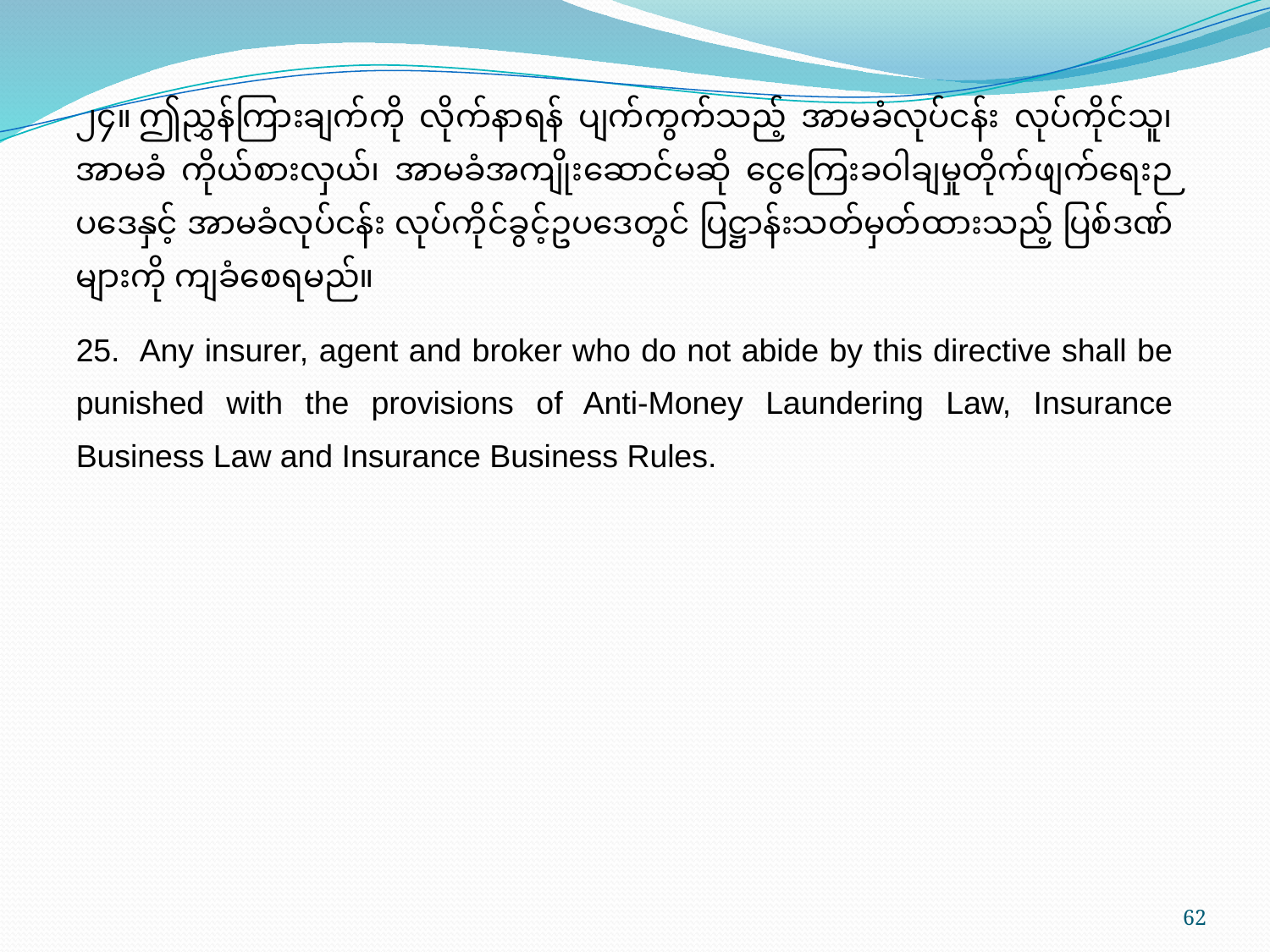

၂၄။	ဤညွှန်ကြားချက်ကို လိုက်နာရန် ပျက်ကွက်သည့် အာမခံလုပ်ငန်း လုပ်ကိုင်သူ၊ အာမခံ ကိုယ်စားလှယ်၊ အာမခံအကျိုးဆောင်မဆို ငွေကြေးခဝါချမှုတိုက်ဖျက်ရေးဉပဒေနှင့် အာမခံလုပ်ငန်း လုပ်ကိုင်ခွင့်ဥပဒေတွင် ပြဋ္ဌာန်းသတ်မှတ်ထားသည့် ပြစ်ဒဏ်များကို ကျခံစေရမည်။
25.	Any insurer, agent and broker who do not abide by this directive shall be punished with the provisions of Anti-Money Laundering Law, Insurance Business Law and Insurance Business Rules.

62